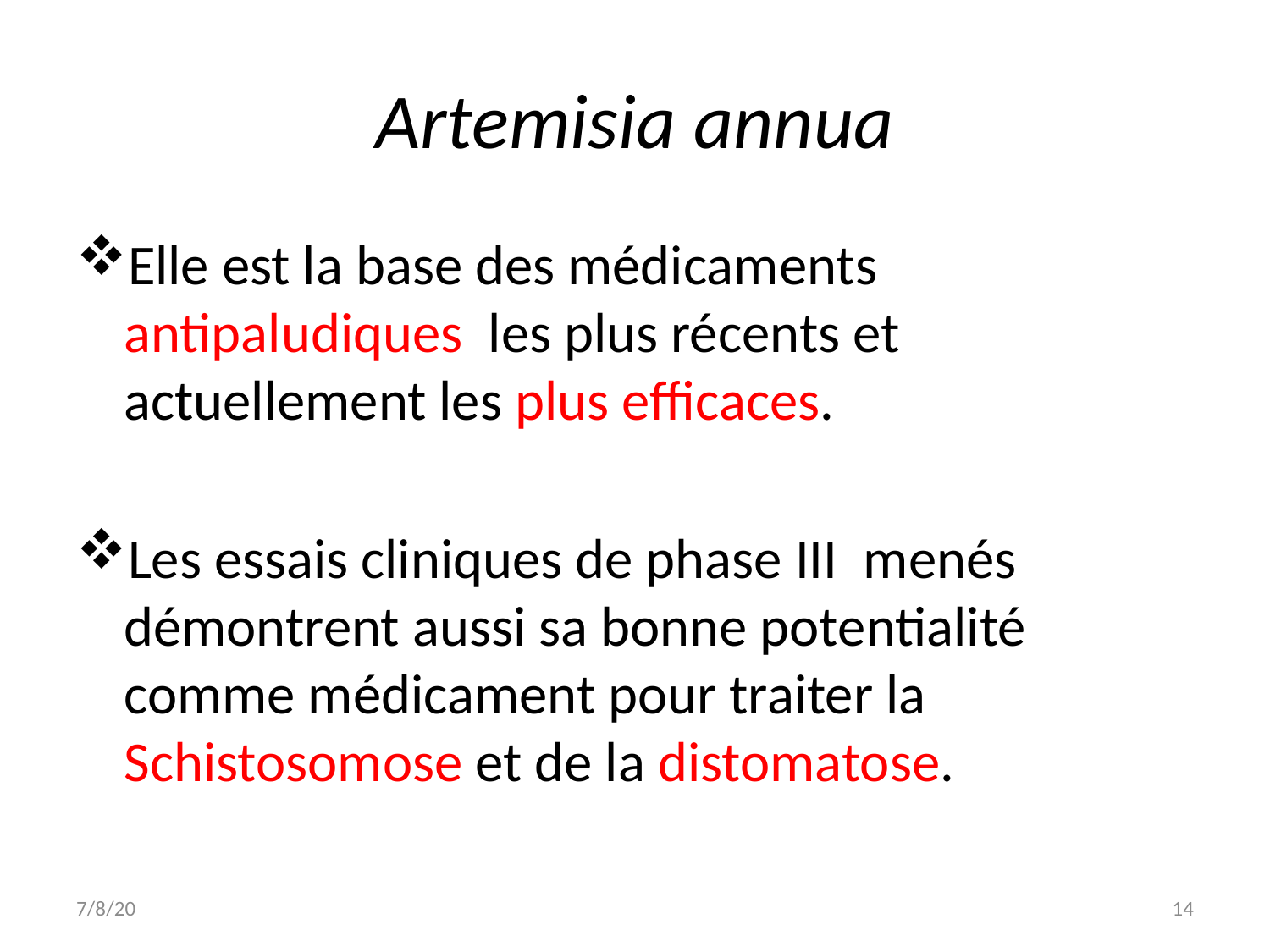

# Artemisia annua
Elle est la base des médicaments antipaludiques  les plus récents et actuellement les plus efficaces.

Les essais cliniques de phase III  menés démontrent aussi sa bonne potentialité comme médicament pour traiter la Schistosomose et de la distomatose.

7/8/20
14